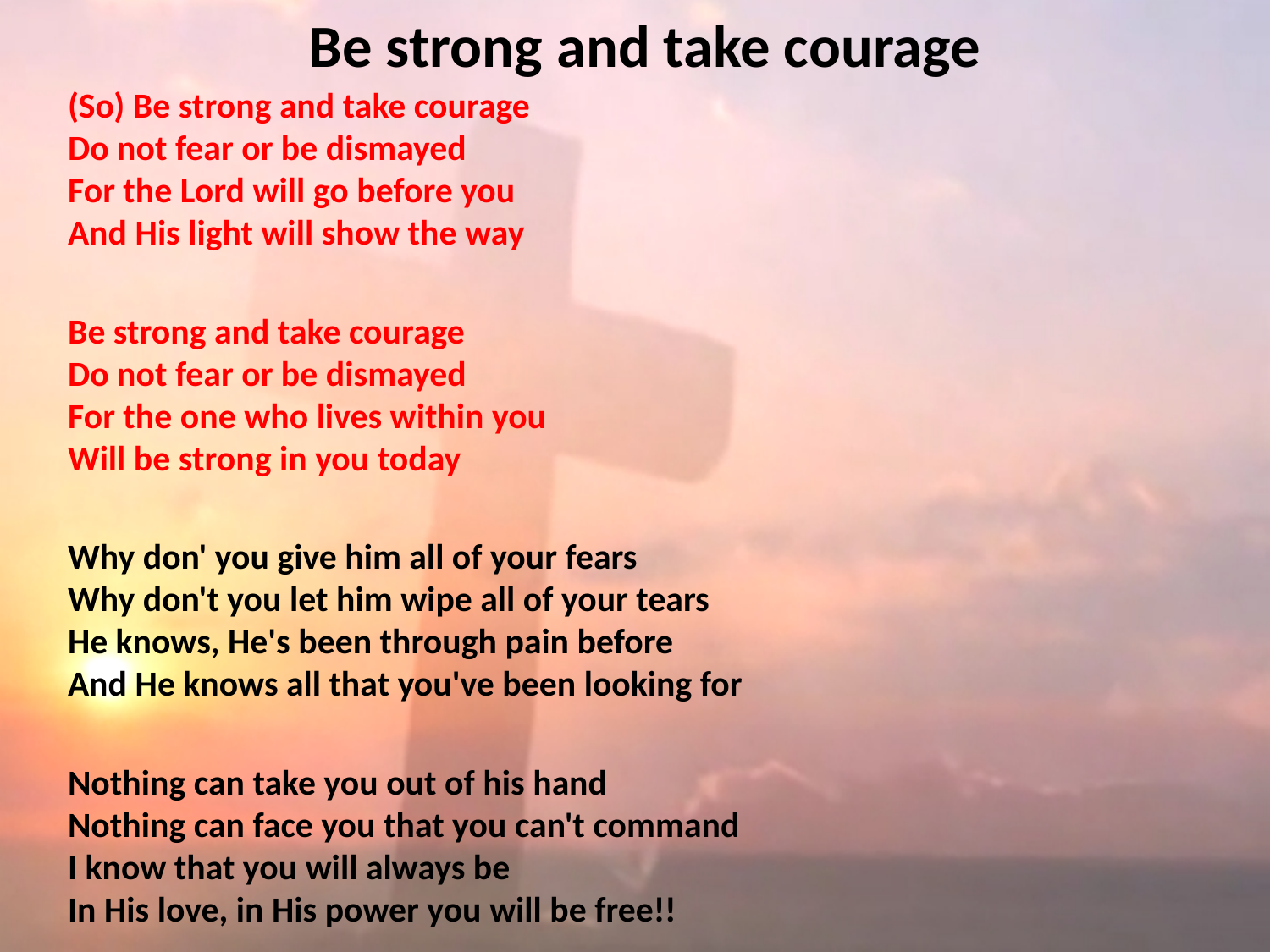

# Be strong and take courage
(So) Be strong and take courage
Do not fear or be dismayed
For the Lord will go before you
And His light will show the way

Be strong and take courage
Do not fear or be dismayed
For the one who lives within you
Will be strong in you today

Why don' you give him all of your fears
Why don't you let him wipe all of your tears
He knows, He's been through pain before
And He knows all that you've been looking for

Nothing can take you out of his hand
Nothing can face you that you can't command
I know that you will always be
In His love, in His power you will be free!!